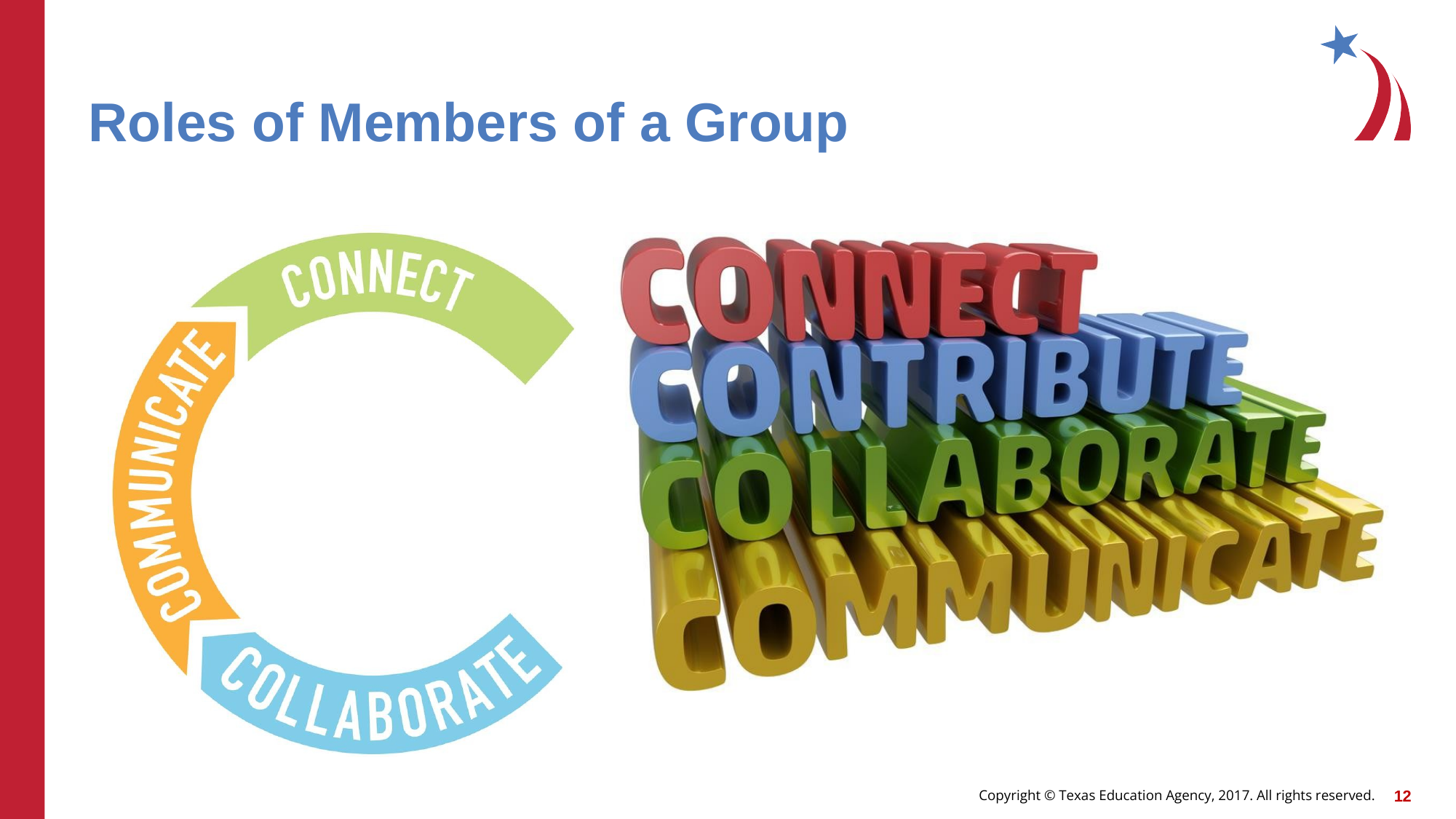

# Roles of Members of a Group